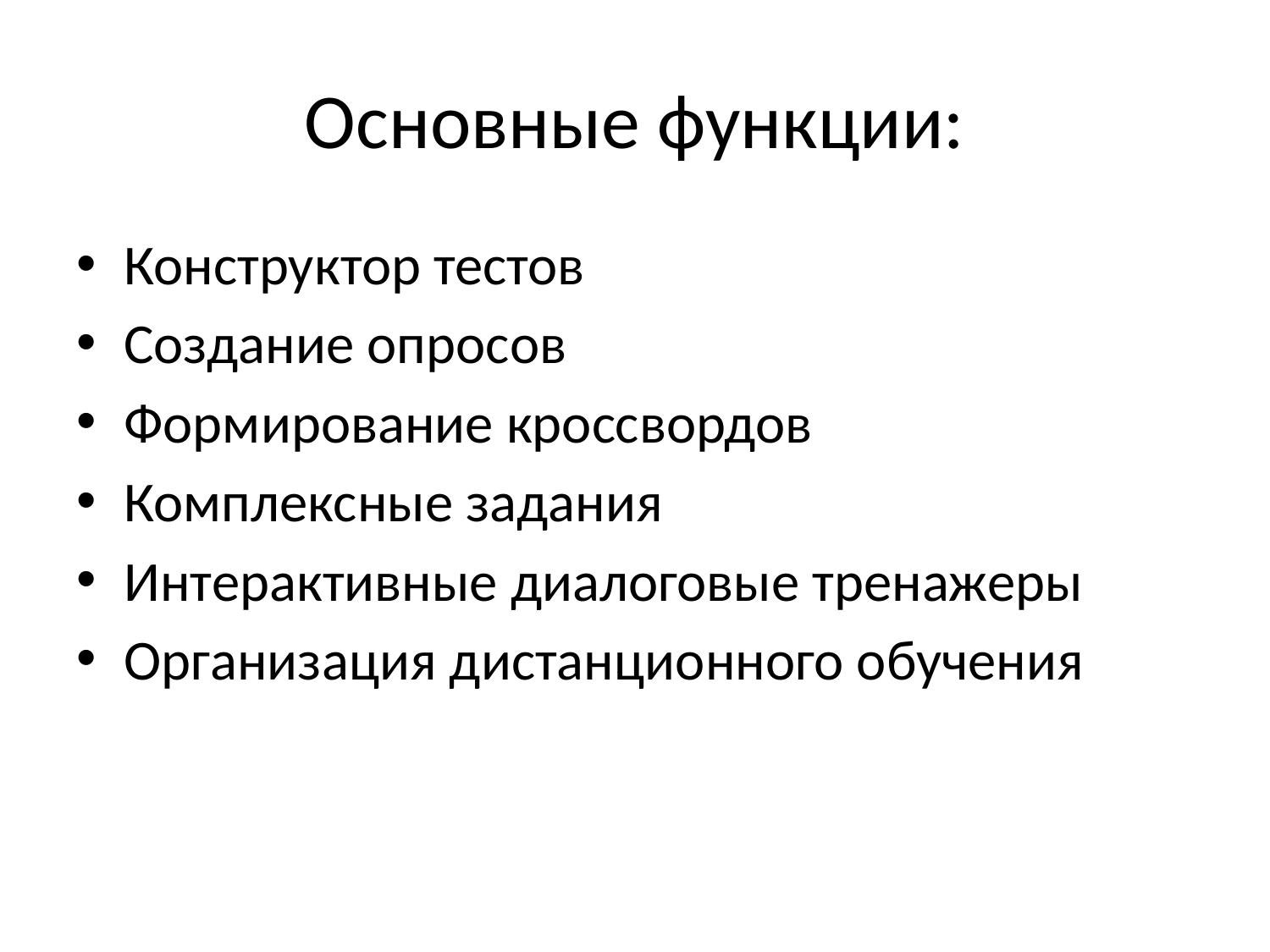

# Основные функции:
Конструктор тестов
Создание опросов
Формирование кроссвордов
Комплексные задания
Интерактивные диалоговые тренажеры
Организация дистанционного обучения